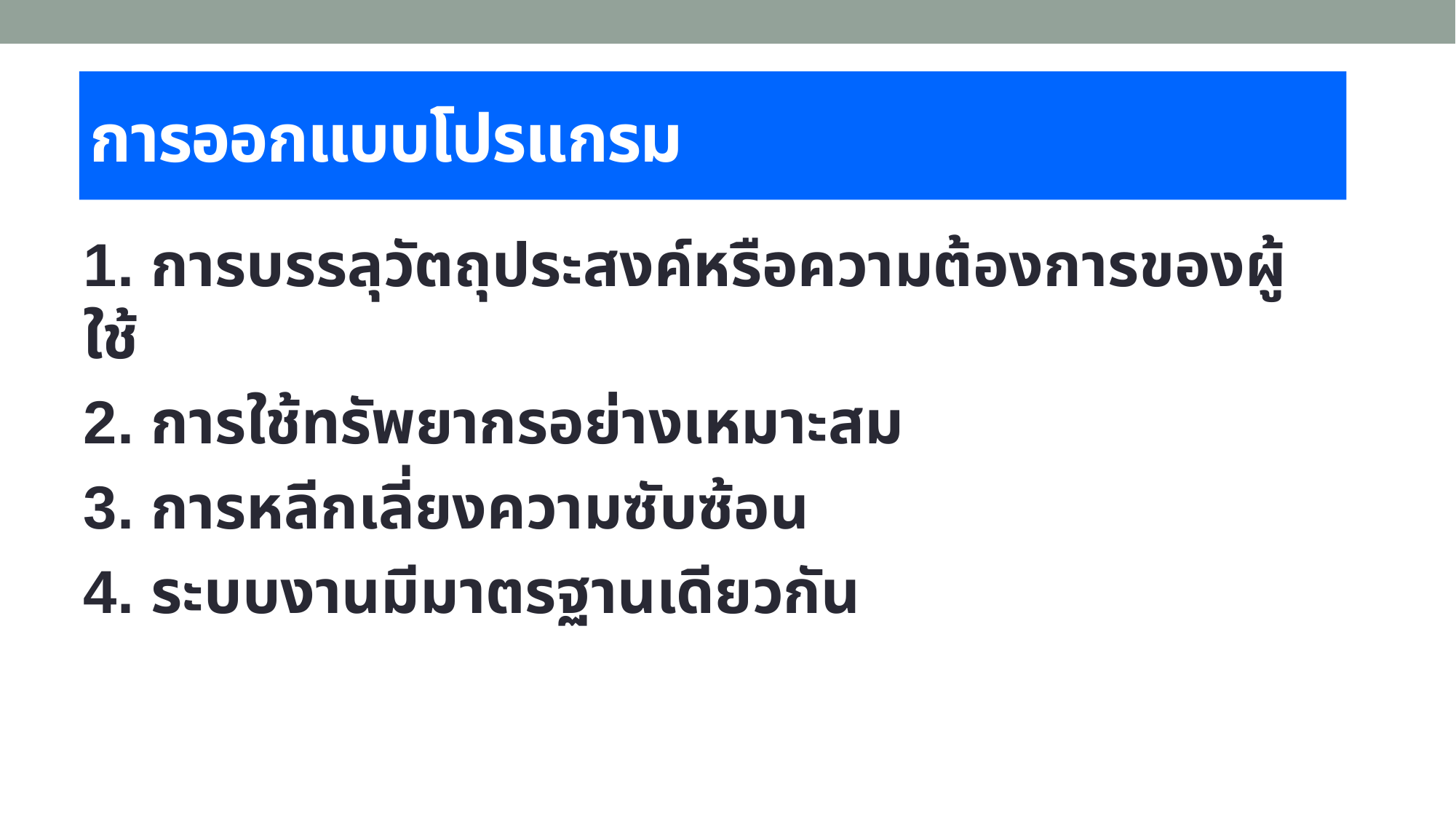

# การออกแบบโปรแกรม
1. การบรรลุวัตถุประสงค์หรือความต้องการของผู้ใช้
2. การใช้ทรัพยากรอย่างเหมาะสม
3. การหลีกเลี่ยงความซับซ้อน
4. ระบบงานมีมาตรฐานเดียวกัน